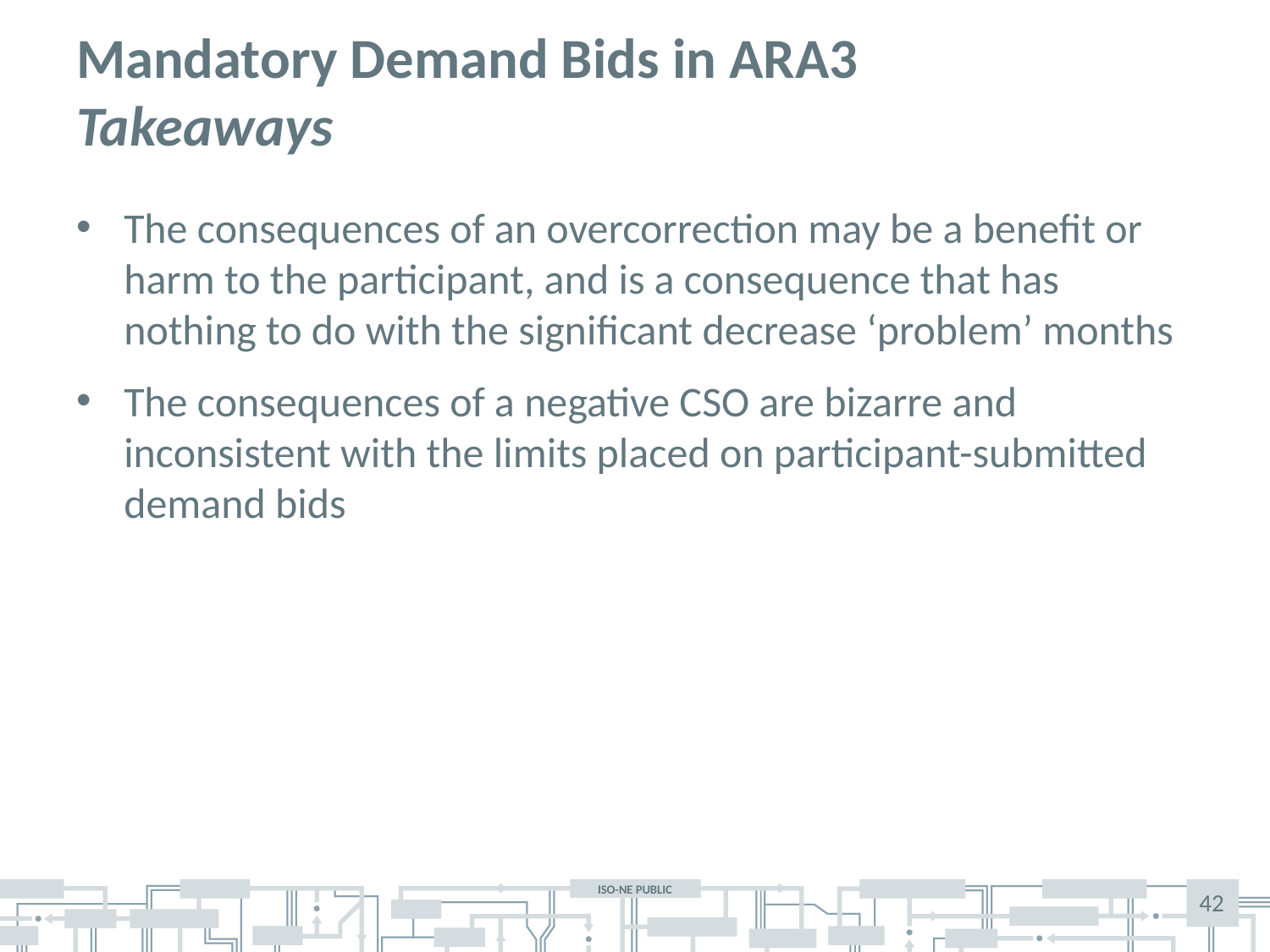

# Mandatory Demand Bids in ARA3 Takeaways
The consequences of an overcorrection may be a benefit or harm to the participant, and is a consequence that has nothing to do with the significant decrease ‘problem’ months
The consequences of a negative CSO are bizarre and inconsistent with the limits placed on participant-submitted demand bids
42